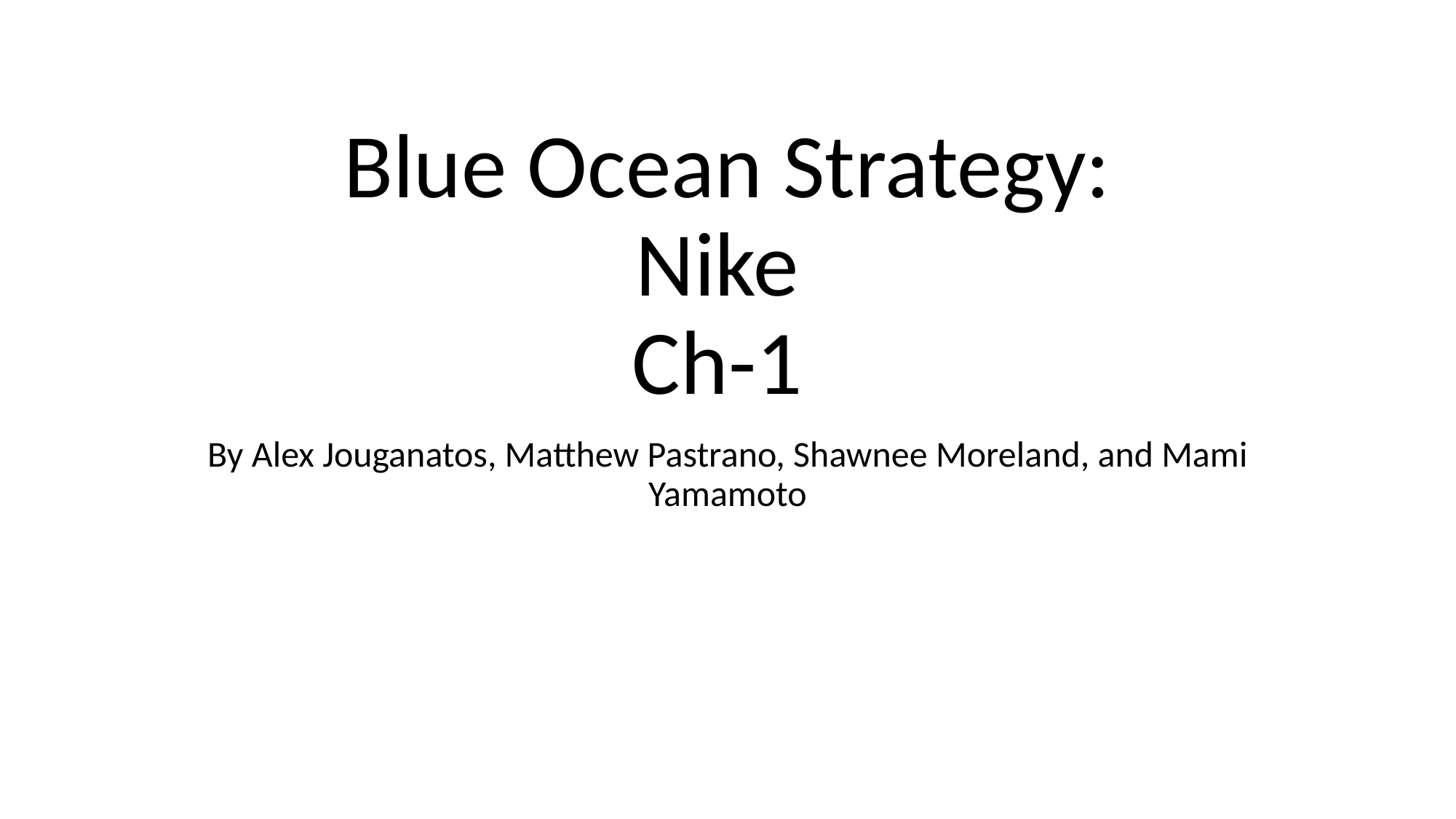

# Blue Ocean Strategy:
Nike
Ch-1
By Alex Jouganatos, Matthew Pastrano, Shawnee Moreland, and Mami Yamamoto